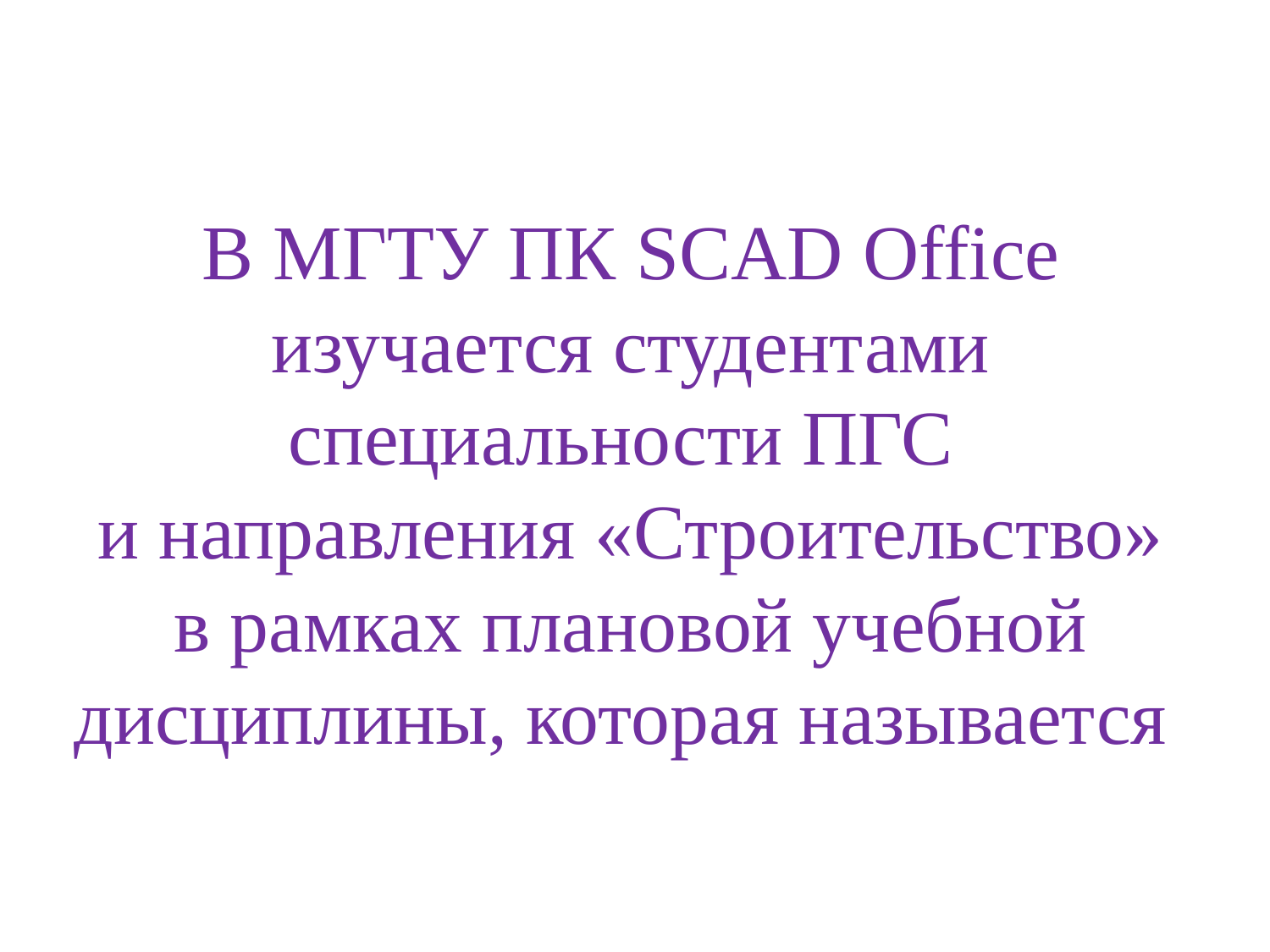

# В МГТУ ПК SCAD Office изучается студентами специальности ПГС и направления «Строительство» в рамках плановой учебной дисциплины, которая называется